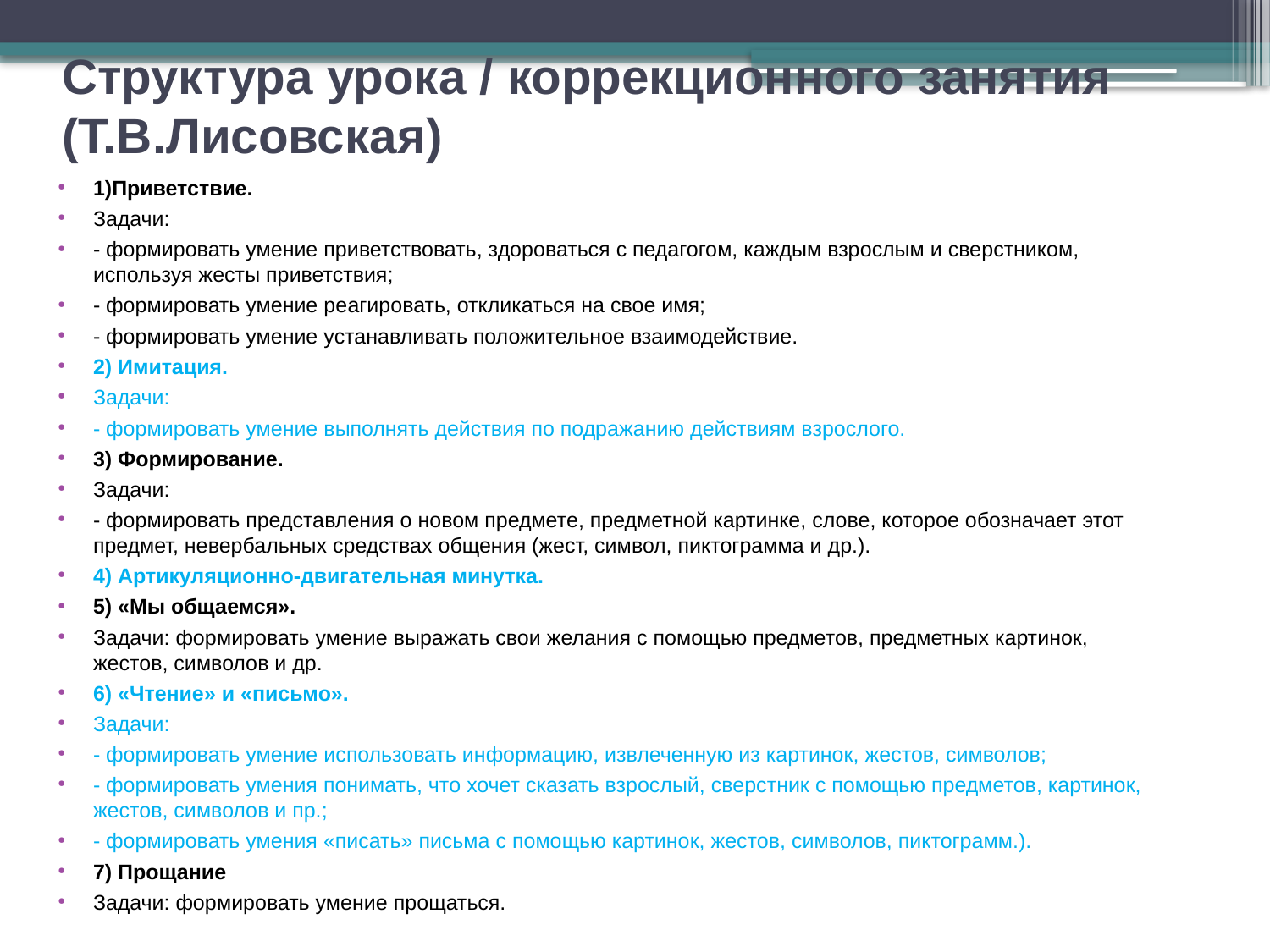

# Структура урока / коррекционного занятия (Т.В.Лисовская)
1)Приветствие.
Задачи:
- формировать умение приветствовать, здороваться с педагогом, каждым взрослым и сверстником, используя жесты приветствия;
- формировать умение реагировать, откликаться на свое имя;
- формировать умение устанавливать положительное взаимодействие.
2) Имитация.
Задачи:
- формировать умение выполнять действия по подражанию действиям взрослого.
3) Формирование.
Задачи:
- формировать представления о новом предмете, предметной картинке, слове, которое обозначает этот предмет, невербальных средствах общения (жест, символ, пиктограмма и др.).
4) Артикуляционно-двигательная минутка.
5) «Мы общаемся».
Задачи: формировать умение выражать свои желания с помощью предметов, предметных картинок, жестов, символов и др.
6) «Чтение» и «письмо».
Задачи:
- формировать умение использовать информацию, извлеченную из картинок, жестов, символов;
- формировать умения понимать, что хочет сказать взрослый, сверстник с помощью предметов, картинок, жестов, символов и пр.;
- формировать умения «писать» письма с помощью картинок, жестов, символов, пиктограмм.).
7) Прощание
Задачи: формировать умение прощаться.